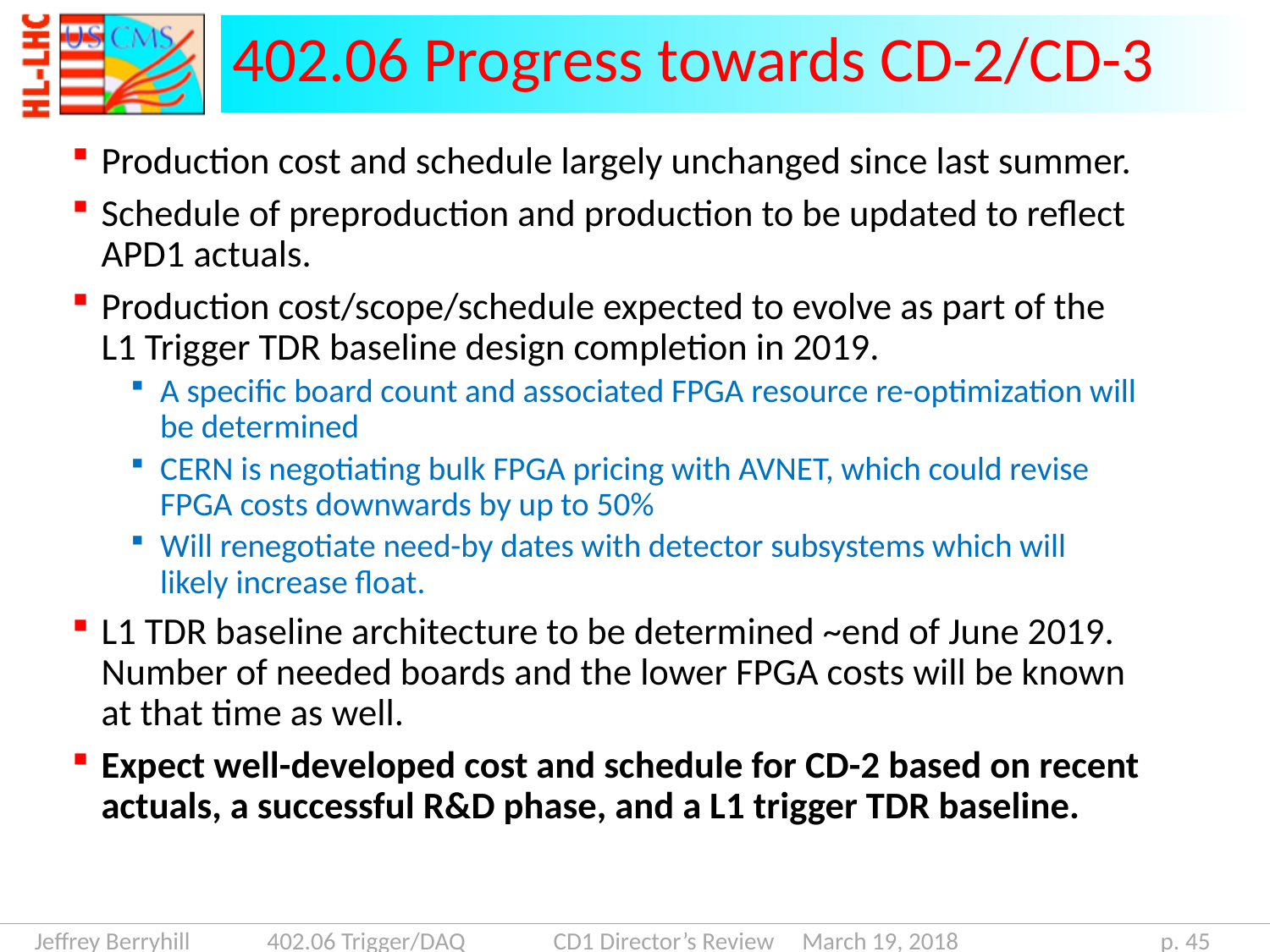

# 402.06 Progress towards CD-2/CD-3
Production cost and schedule largely unchanged since last summer.
Schedule of preproduction and production to be updated to reflect APD1 actuals.
Production cost/scope/schedule expected to evolve as part of the L1 Trigger TDR baseline design completion in 2019.
A specific board count and associated FPGA resource re-optimization will be determined
CERN is negotiating bulk FPGA pricing with AVNET, which could revise FPGA costs downwards by up to 50%
Will renegotiate need-by dates with detector subsystems which will likely increase float.
L1 TDR baseline architecture to be determined ~end of June 2019.  Number of needed boards and the lower FPGA costs will be known at that time as well.
Expect well-developed cost and schedule for CD-2 based on recent actuals, a successful R&D phase, and a L1 trigger TDR baseline.